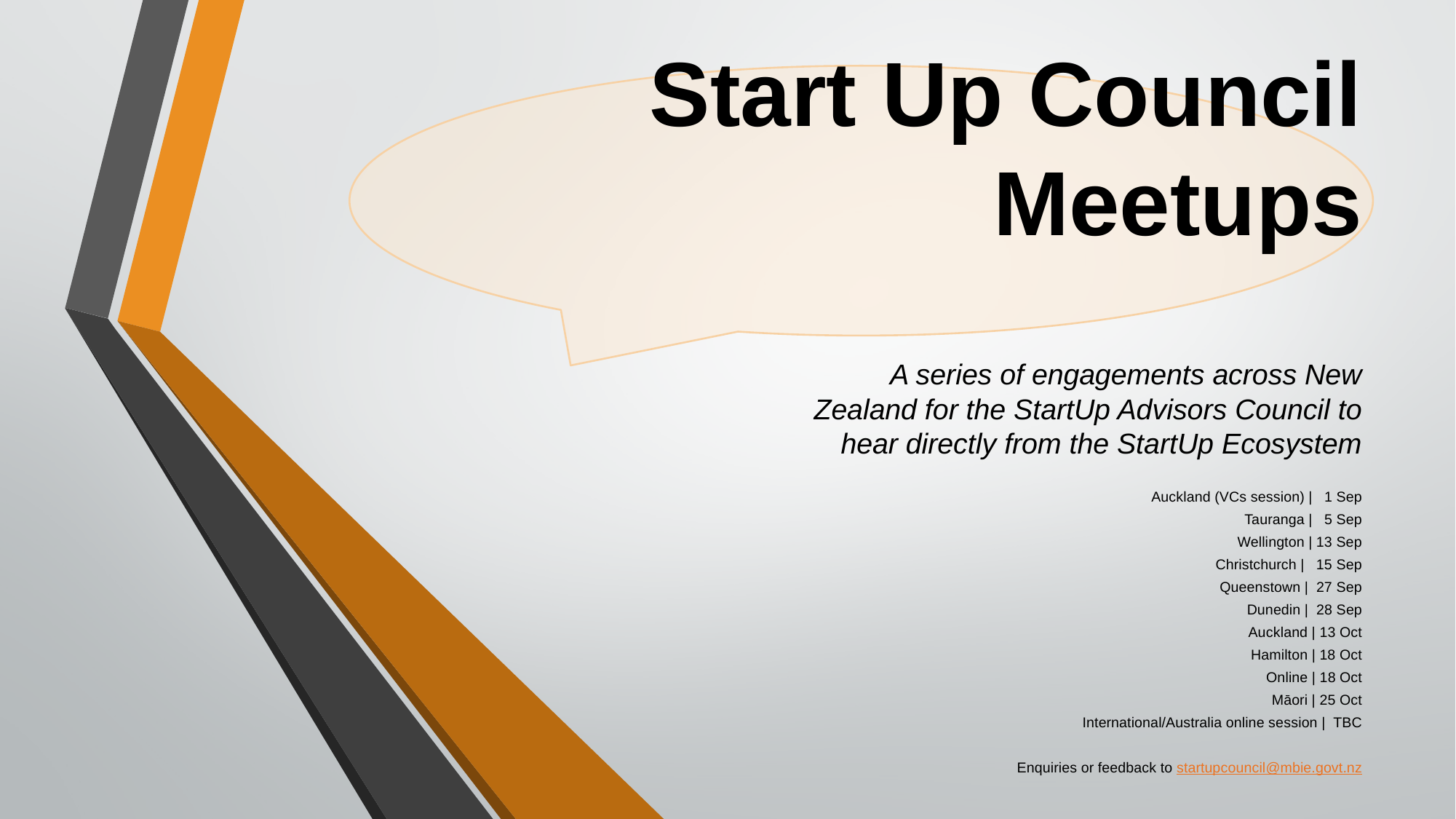

# Start Up Council Meetups

A series of engagements across New Zealand for the StartUp Advisors Council to hear directly from the StartUp Ecosystem

Auckland (VCs session) |   1 Sep
Tauranga |   5 Sep
Wellington | 13 Sep
Christchurch |   15 Sep
Queenstown |  27 Sep
Dunedin |  28 Sep
Auckland | 13 Oct
Hamilton | 18 Oct
Online | 18 Oct
Māori | 25 Oct
International/Australia online session |  TBC

Enquiries or feedback to startupcouncil@mbie.govt.nz